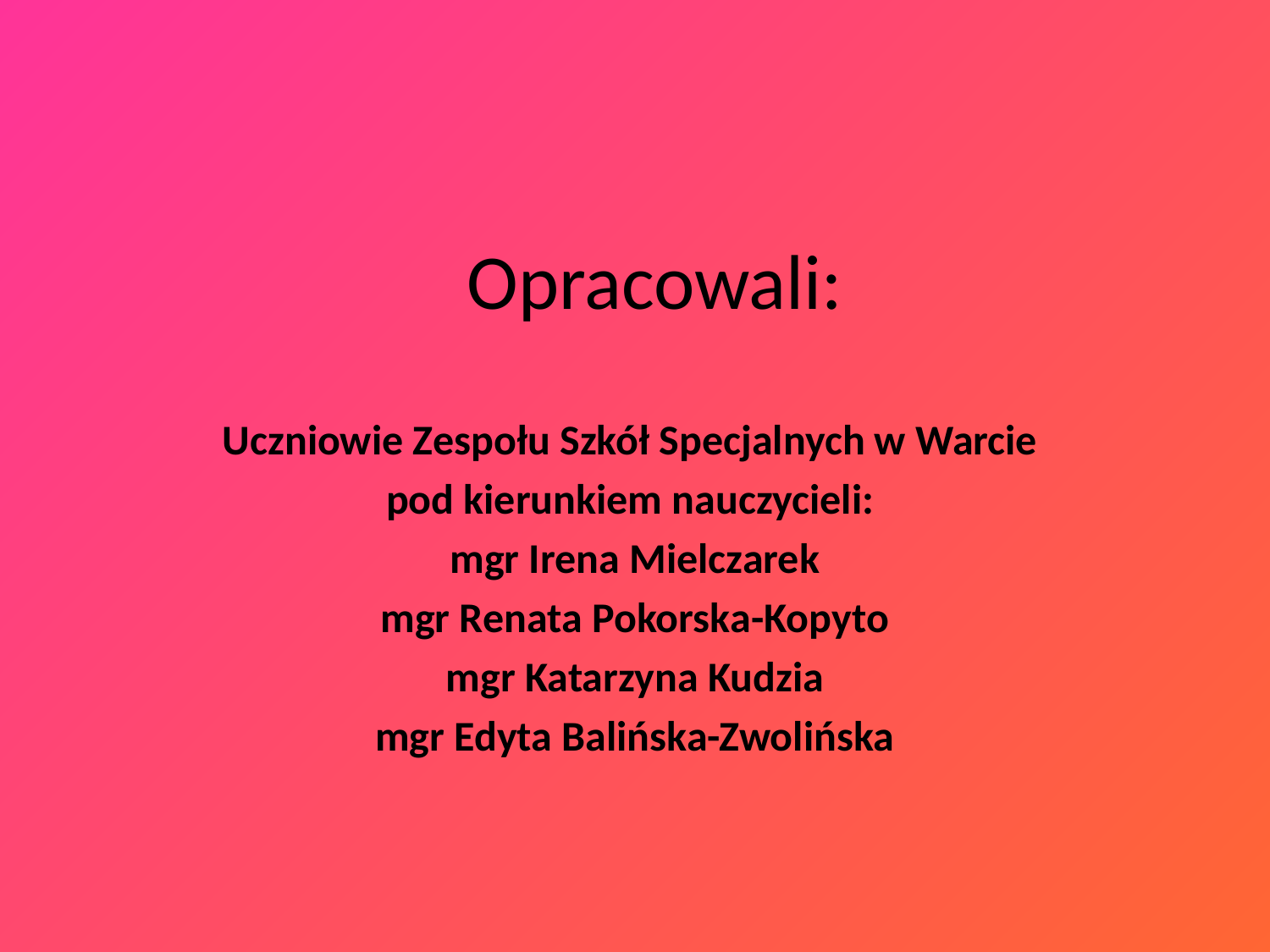

# Opracowali:
Uczniowie Zespołu Szkół Specjalnych w Warcie
pod kierunkiem nauczycieli:
mgr Irena Mielczarek
mgr Renata Pokorska-Kopyto
mgr Katarzyna Kudzia
mgr Edyta Balińska-Zwolińska